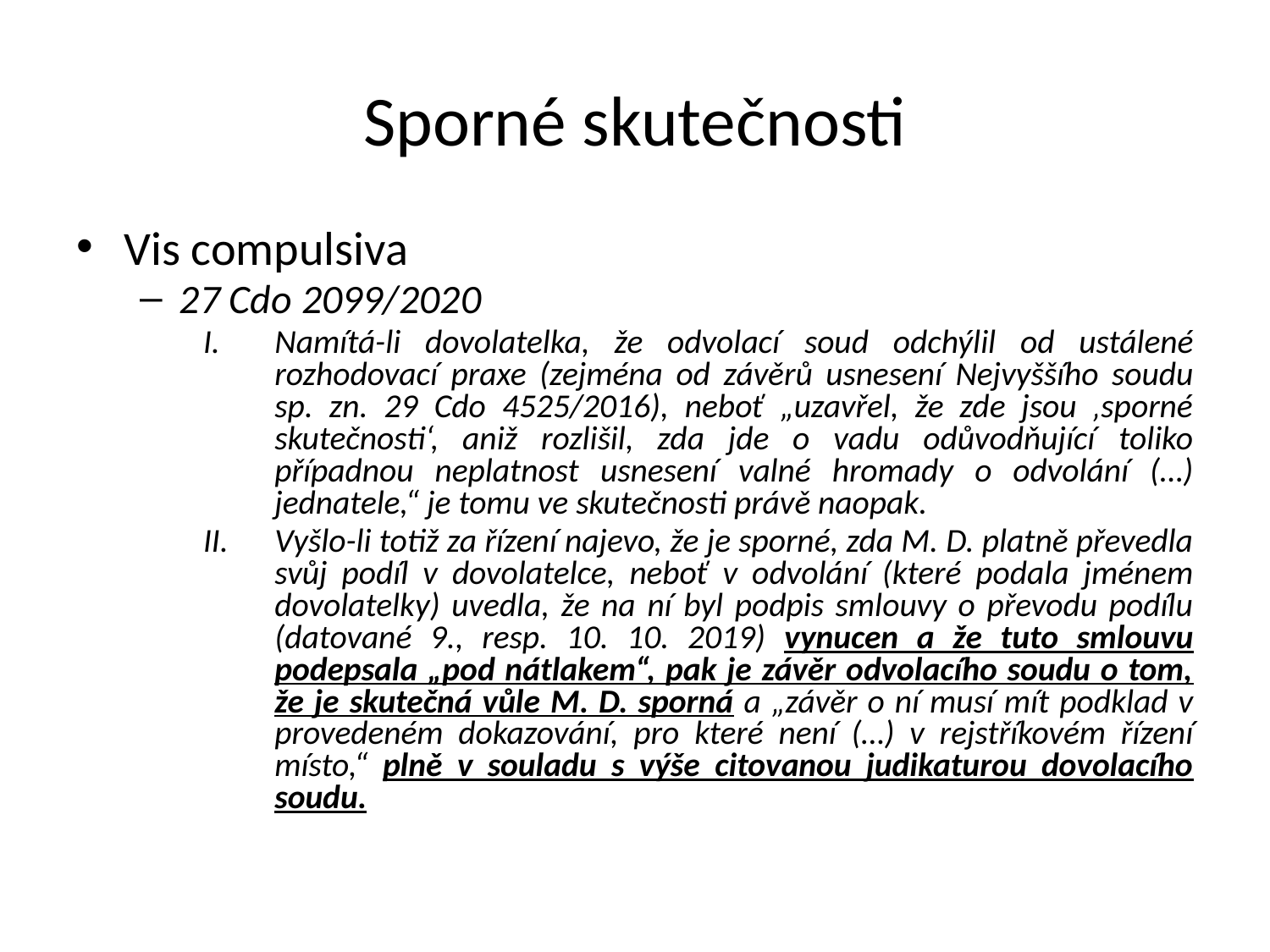

Sporné skutečnosti
Vis compulsiva
27 Cdo 2099/2020
Namítá-li dovolatelka, že odvolací soud odchýlil od ustálené rozhodovací praxe (zejména od závěrů usnesení Nejvyššího soudu sp. zn. 29 Cdo 4525/2016), neboť „uzavřel, že zde jsou ‚sporné skutečnosti‘, aniž rozlišil, zda jde o vadu odůvodňující toliko případnou neplatnost usnesení valné hromady o odvolání (…) jednatele,“ je tomu ve skutečnosti právě naopak.
Vyšlo-li totiž za řízení najevo, že je sporné, zda M. D. platně převedla svůj podíl v dovolatelce, neboť v odvolání (které podala jménem dovolatelky) uvedla, že na ní byl podpis smlouvy o převodu podílu (datované 9., resp. 10. 10. 2019) vynucen a že tuto smlouvu podepsala „pod nátlakem“, pak je závěr odvolacího soudu o tom, že je skutečná vůle M. D. sporná a „závěr o ní musí mít podklad v provedeném dokazování, pro které není (…) v rejstříkovém řízení místo,“ plně v souladu s výše citovanou judikaturou dovolacího soudu.